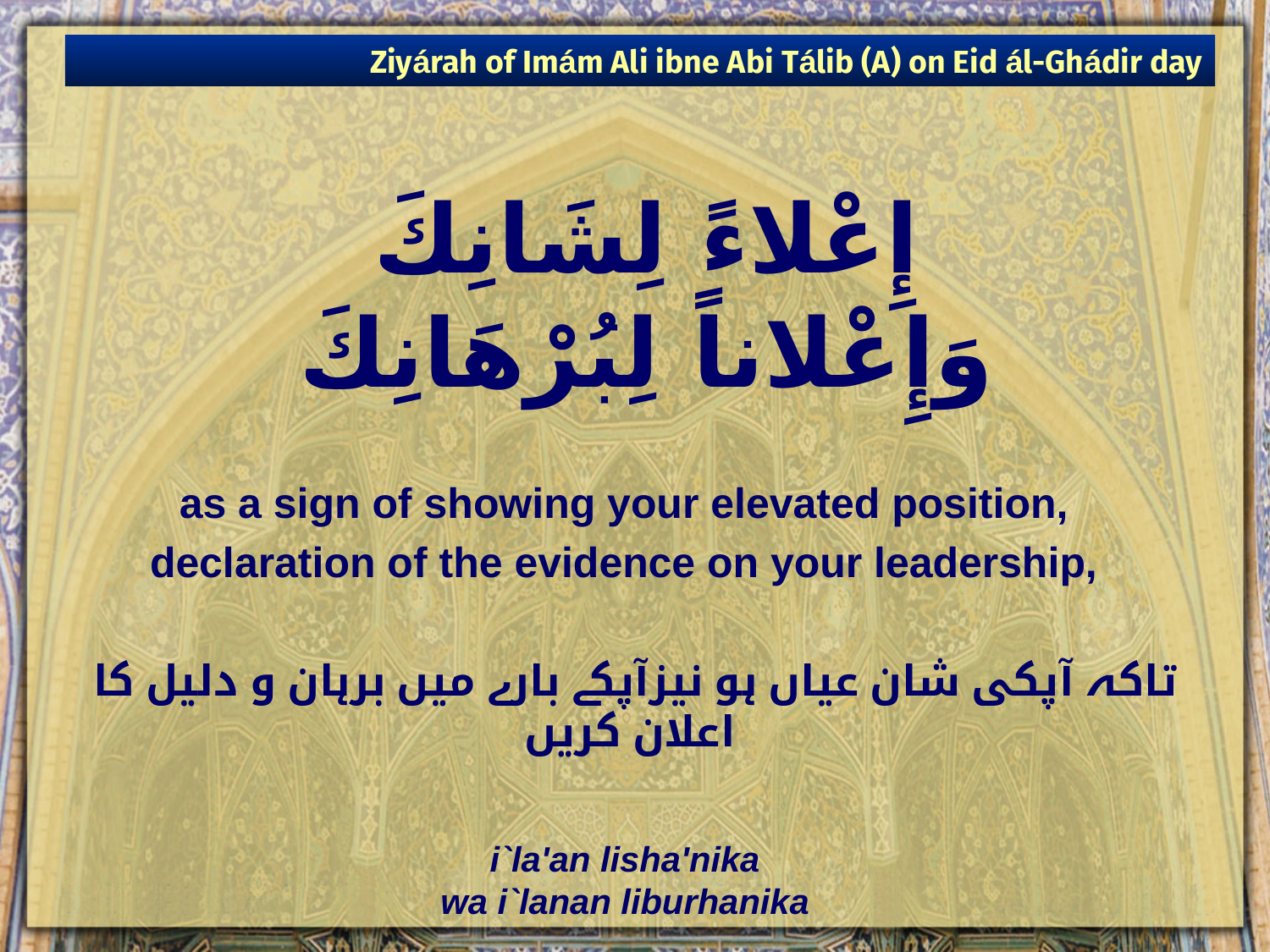

Ziyárah of Imám Ali ibne Abi Tálib (A) on Eid ál-Ghádir day
# إِعْلاءً لِشَانِكَ وَإِعْلاناً لِبُرْهَانِكَ
as a sign of showing your elevated position,
declaration of the evidence on your leadership,

 تاکہ آپکی شان عیاں ہو نیزآپکے بارے میں برہان و دلیل کا اعلان کریں
i`la'an lisha'nika
wa i`lanan liburhanika